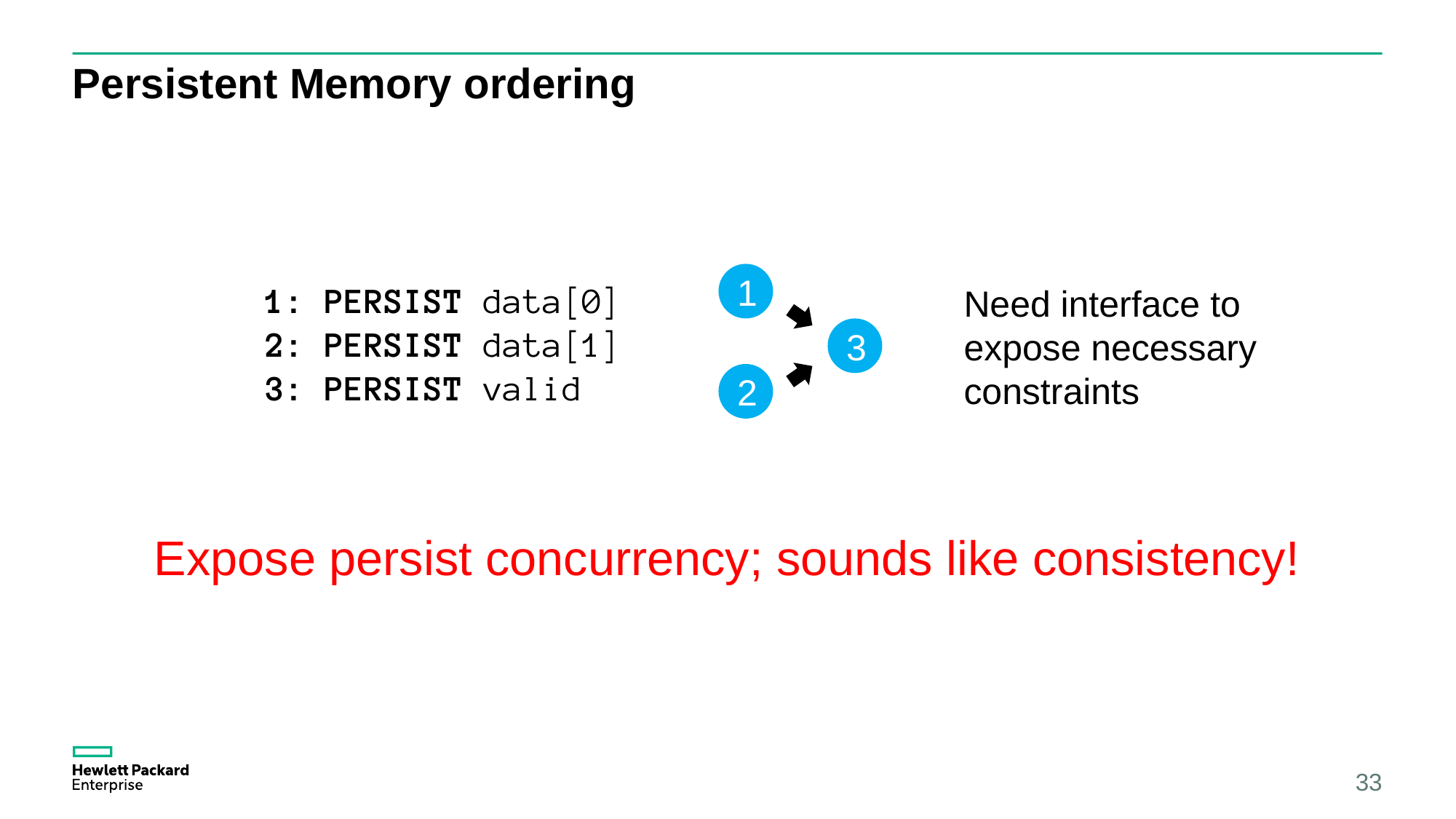

# Persistent Memory ordering

1
1: PERSIST data[0]
2: PERSIST data[1]
3: PERSIST valid
Need interface to
expose necessary
constraints

3

2
Expose persist concurrency; sounds like consistency!
33